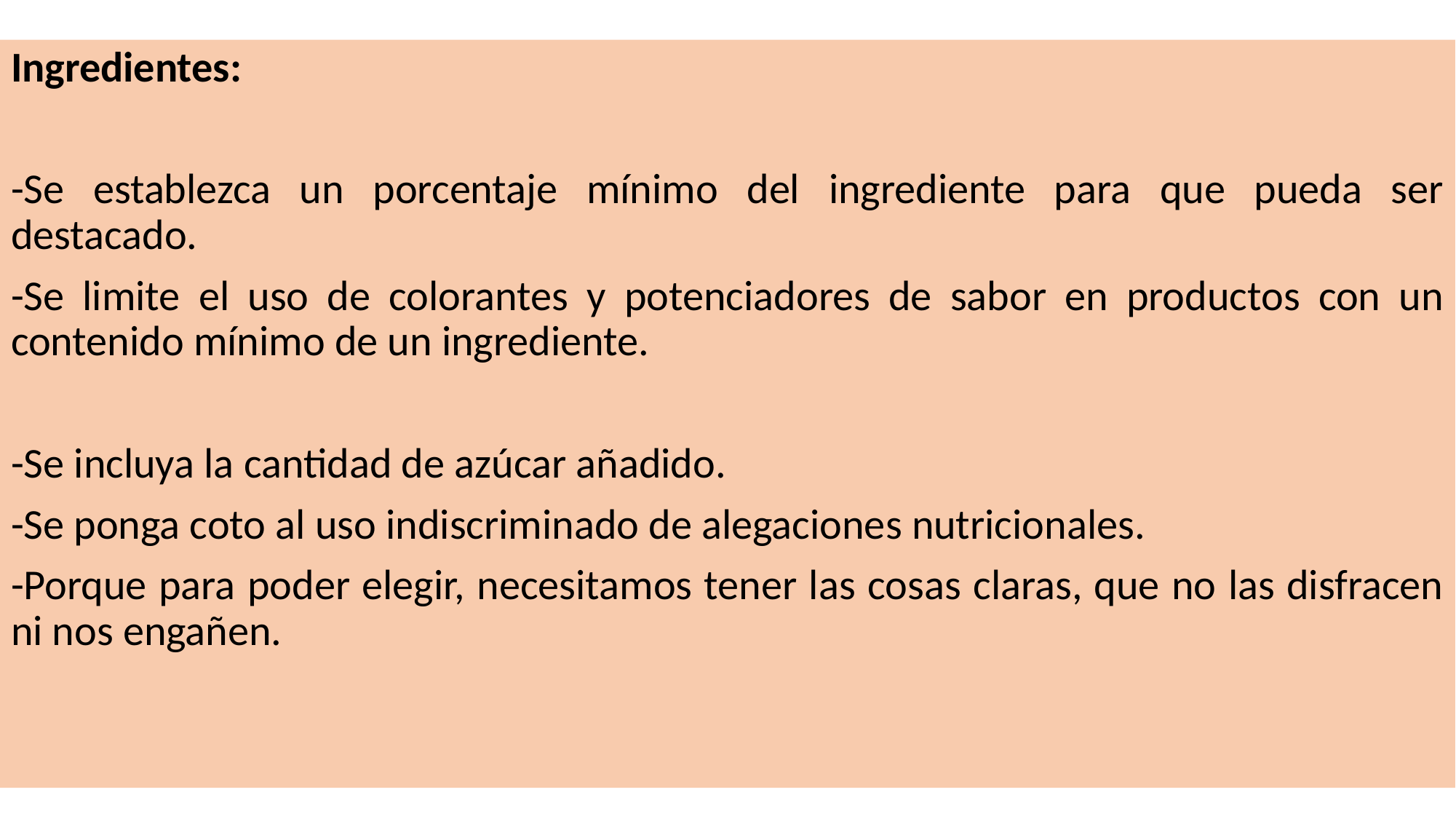

Ingredientes:

-Se establezca un porcentaje mínimo del ingrediente para que pueda ser destacado.
-Se limite el uso de colorantes y potenciadores de sabor en productos con un contenido mínimo de un ingrediente.

-Se incluya la cantidad de azúcar añadido.
-Se ponga coto al uso indiscriminado de alegaciones nutricionales.
-Porque para poder elegir, necesitamos tener las cosas claras, que no las disfracen ni nos engañen.